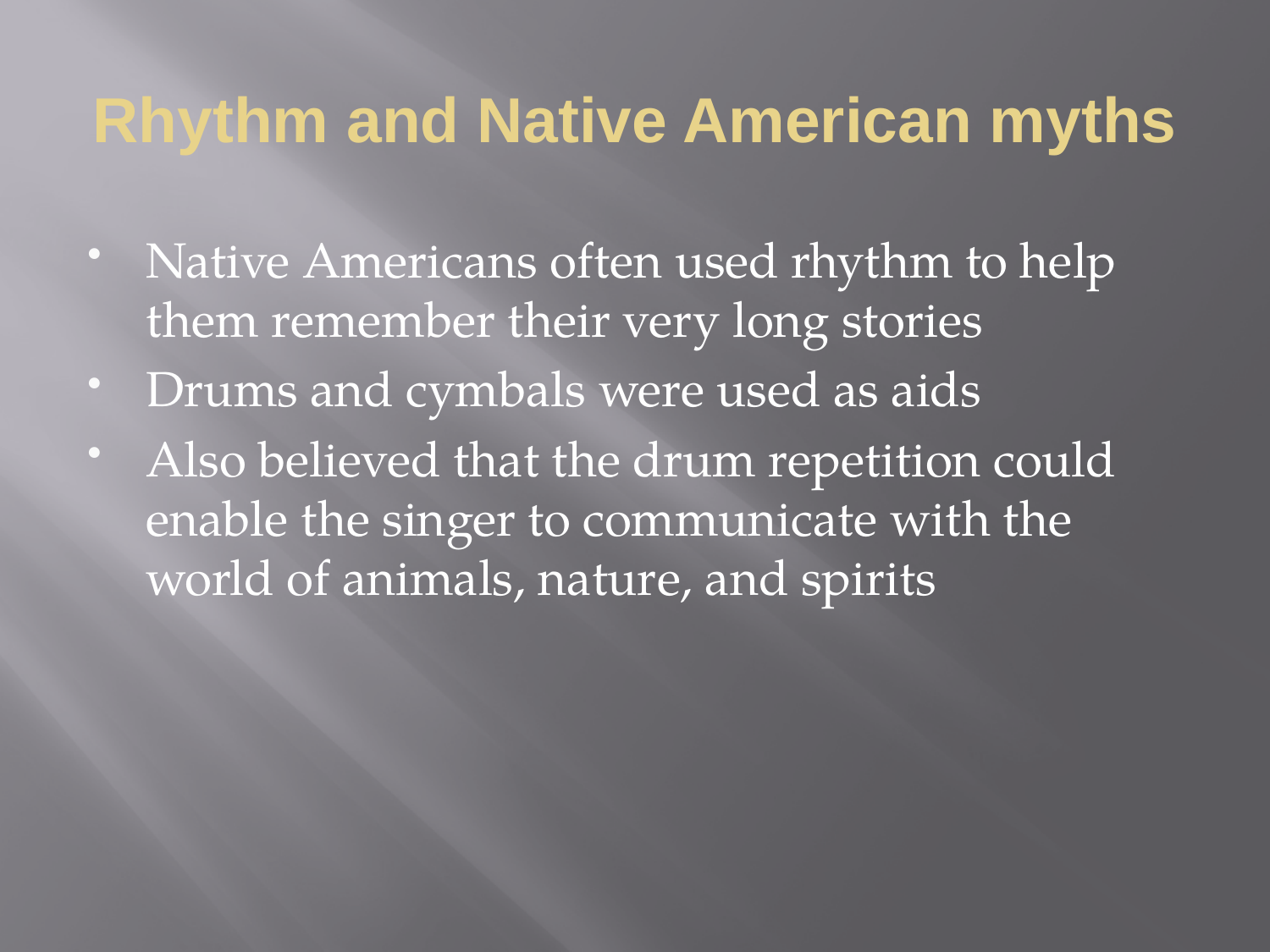

# Rhythm and Native American myths
Native Americans often used rhythm to help them remember their very long stories
Drums and cymbals were used as aids
Also believed that the drum repetition could enable the singer to communicate with the world of animals, nature, and spirits